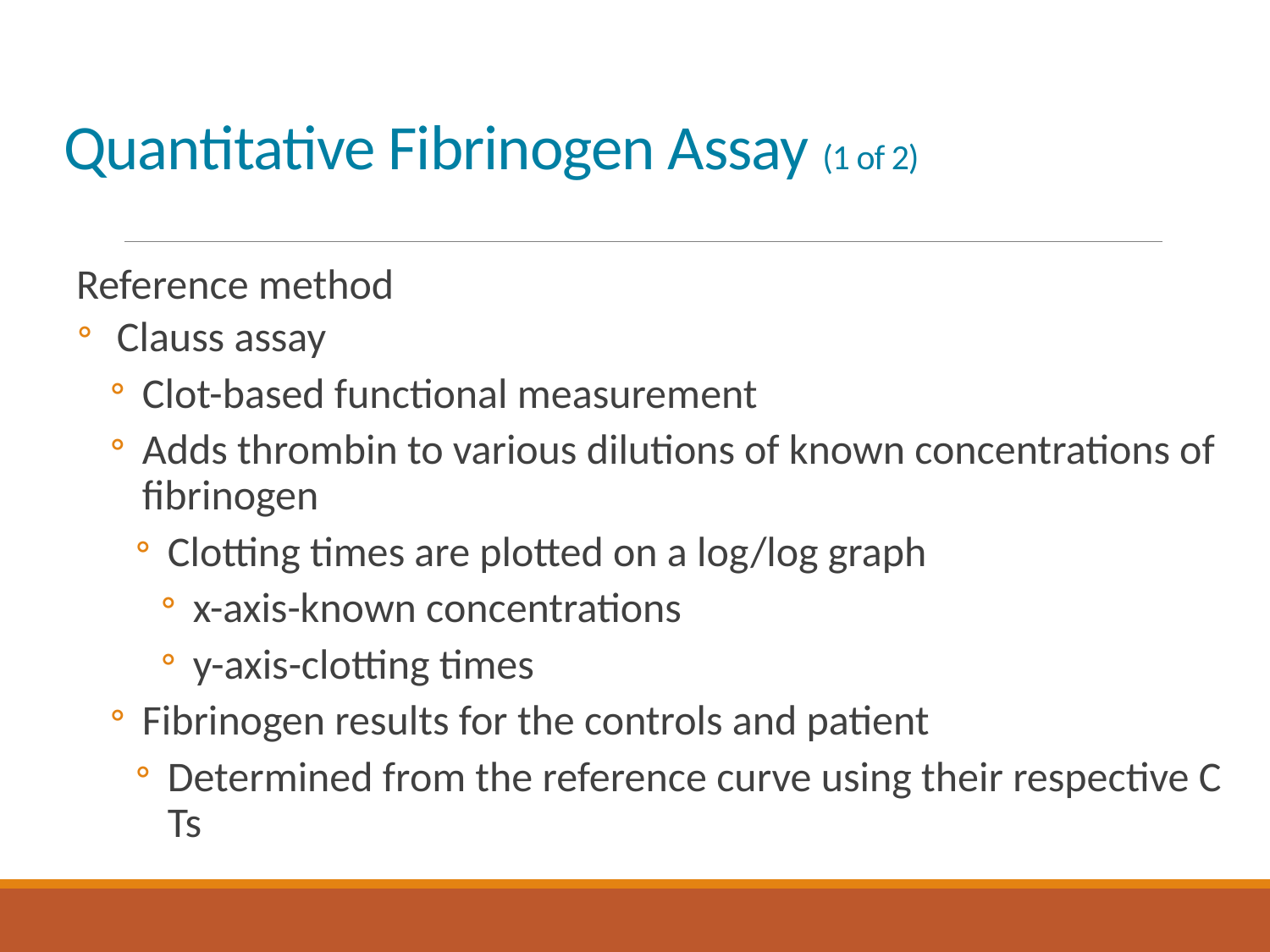

# Quantitative Fibrinogen Assay (1 of 2)
Reference method
Clauss assay
Clot-based functional measurement
Adds thrombin to various dilutions of known concentrations of fibrinogen
Clotting times are plotted on a log/log graph
x-axis-known concentrations
y-axis-clotting times
Fibrinogen results for the controls and patient
Determined from the reference curve using their respective C Ts